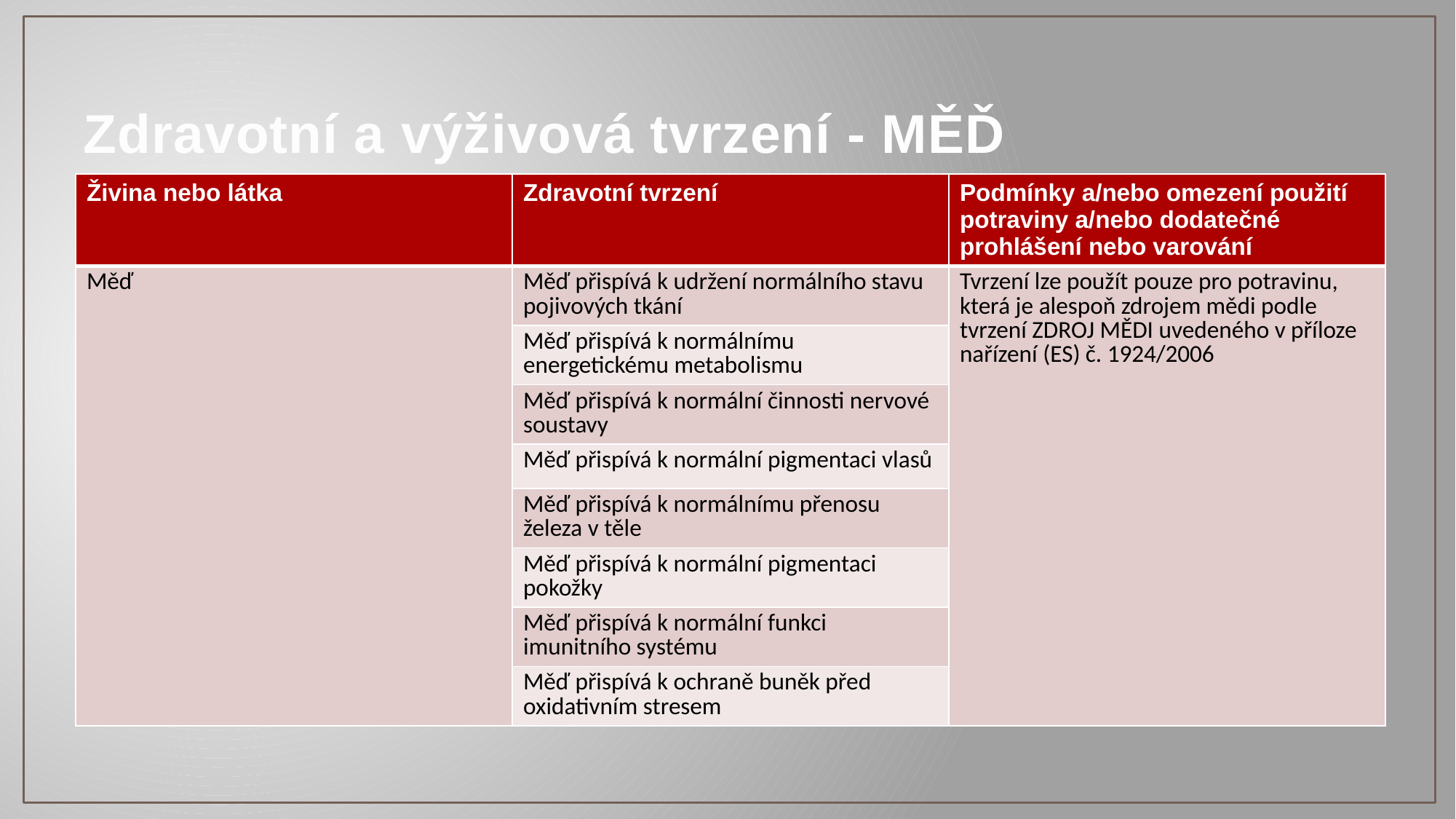

# Zdravotní a výživová tvrzení - MĚĎ
| Živina nebo látka | Zdravotní tvrzení | Podmínky a/nebo omezení použití potraviny a/nebo dodatečné prohlášení nebo varování |
| --- | --- | --- |
| Měď | Měď přispívá k udržení normálního stavu pojivových tkání | Tvrzení lze použít pouze pro potravinu, která je alespoň zdrojem mědi podle tvrzení ZDROJ MĚDI uvedeného v příloze nařízení (ES) č. 1924/2006 |
|  | Měď přispívá k normálnímu energetickému metabolismu |  |
|  | Měď přispívá k normální činnosti nervové soustavy |  |
|  | Měď přispívá k normální pigmentaci vlasů |  |
|  | Měď přispívá k normálnímu přenosu železa v těle |  |
|  | Měď přispívá k normální pigmentaci pokožky |  |
|  | Měď přispívá k normální funkci imunitního systému |  |
|  | Měď přispívá k ochraně buněk před oxidativním stresem |  |